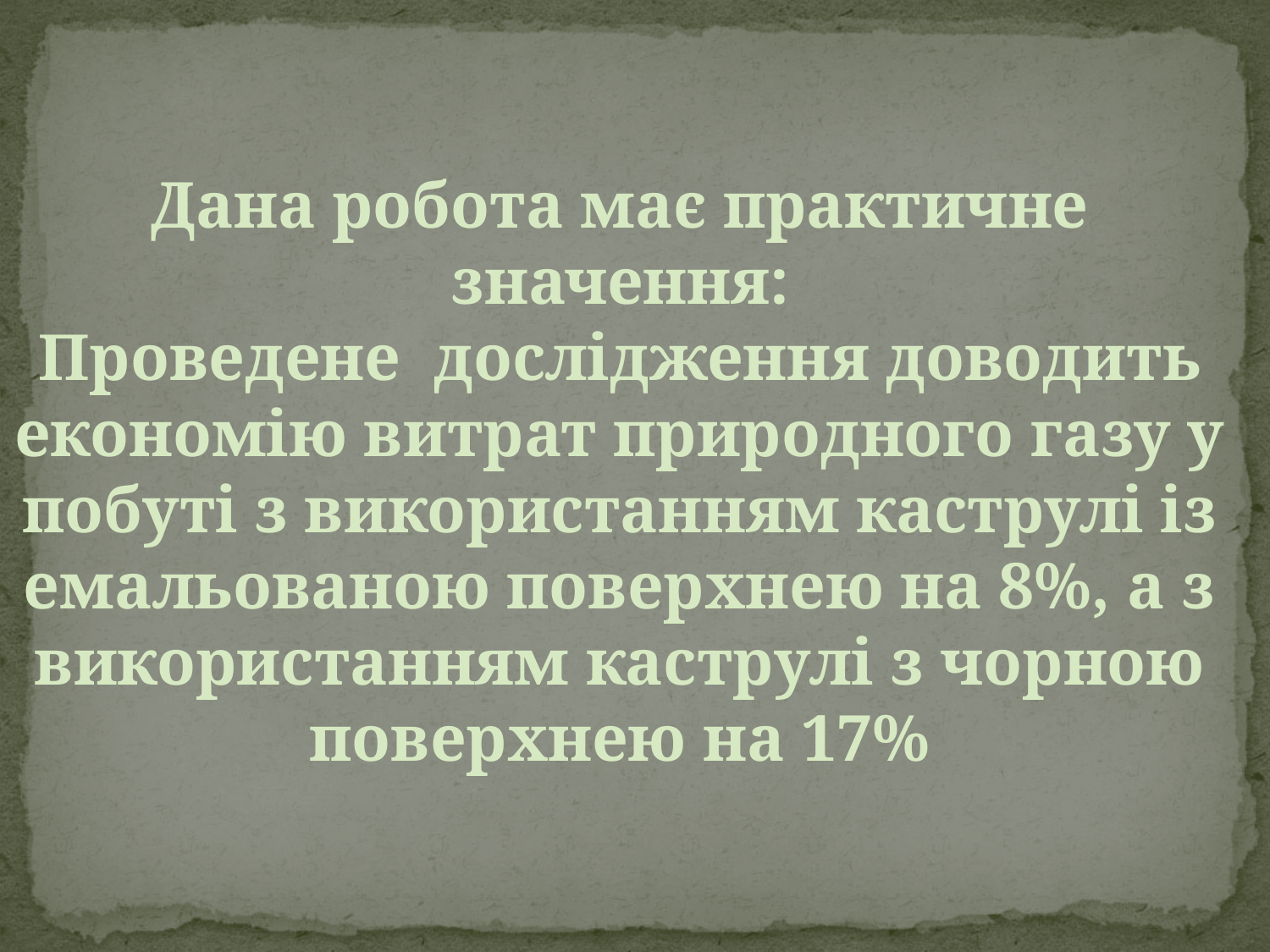

Дана робота має практичне значення:
Проведене  дослідження доводить економію витрат природного газу у побуті з використанням каструлі із емальованою поверхнею на 8%, а з використанням каструлі з чорною поверхнею на 17%